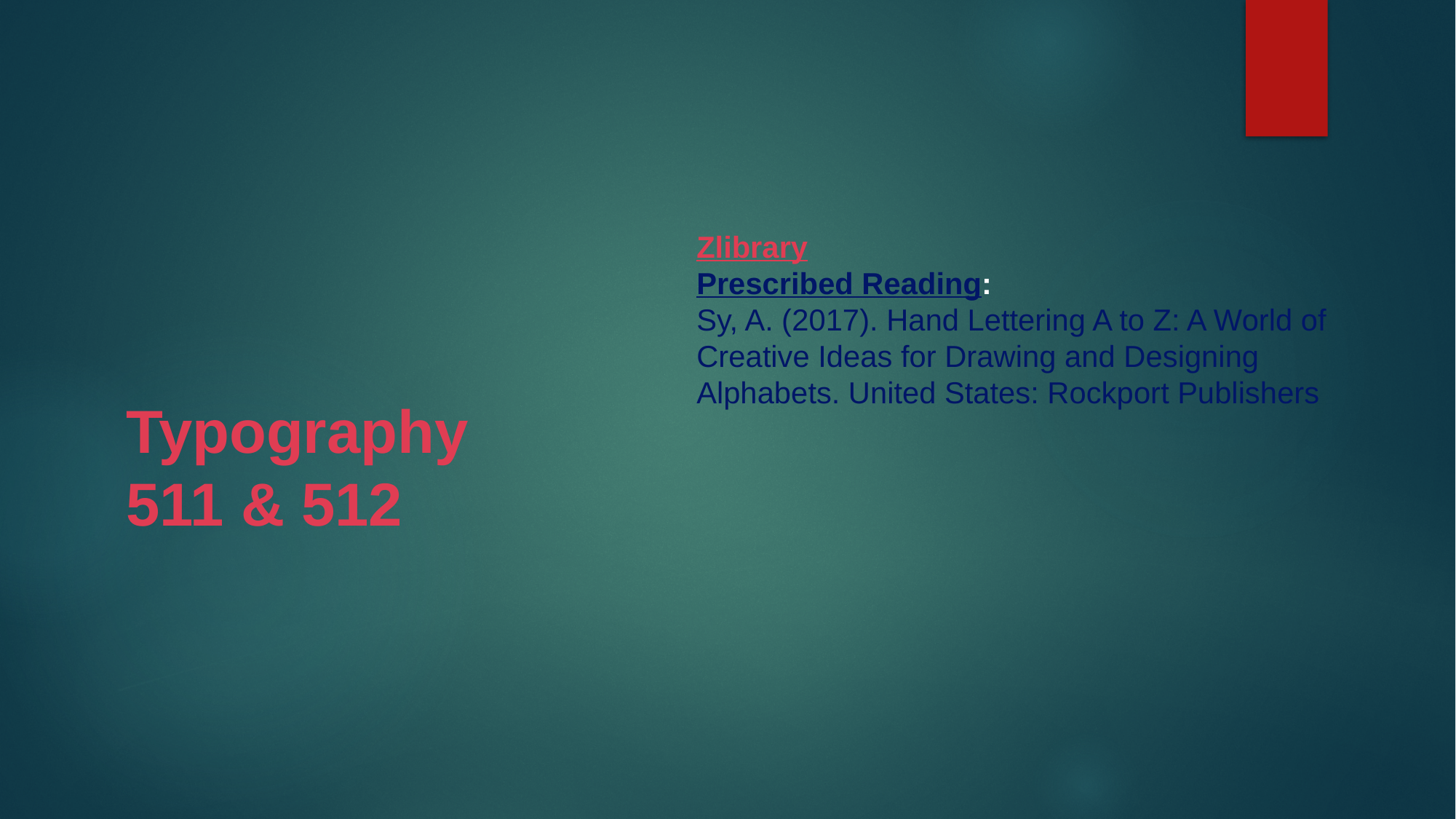

Zlibrary
Prescribed Reading:
Sy, A. (2017). Hand Lettering A to Z: A World of Creative Ideas for Drawing and Designing Alphabets. United States: Rockport Publishers

Typography 511 & 512